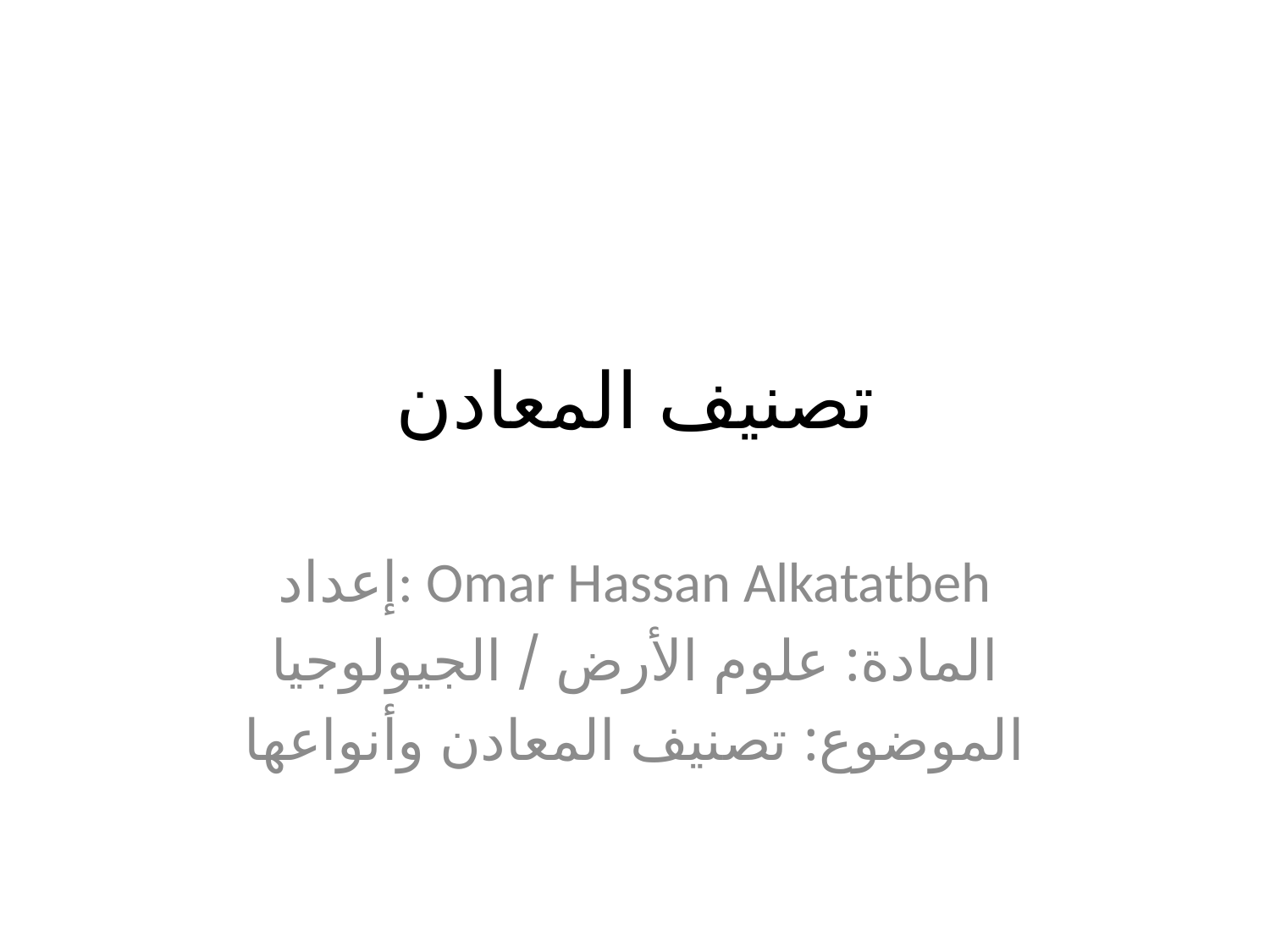

# تصنيف المعادن
إعداد: Omar Hassan Alkatatbeh
المادة: علوم الأرض / الجيولوجيا
الموضوع: تصنيف المعادن وأنواعها